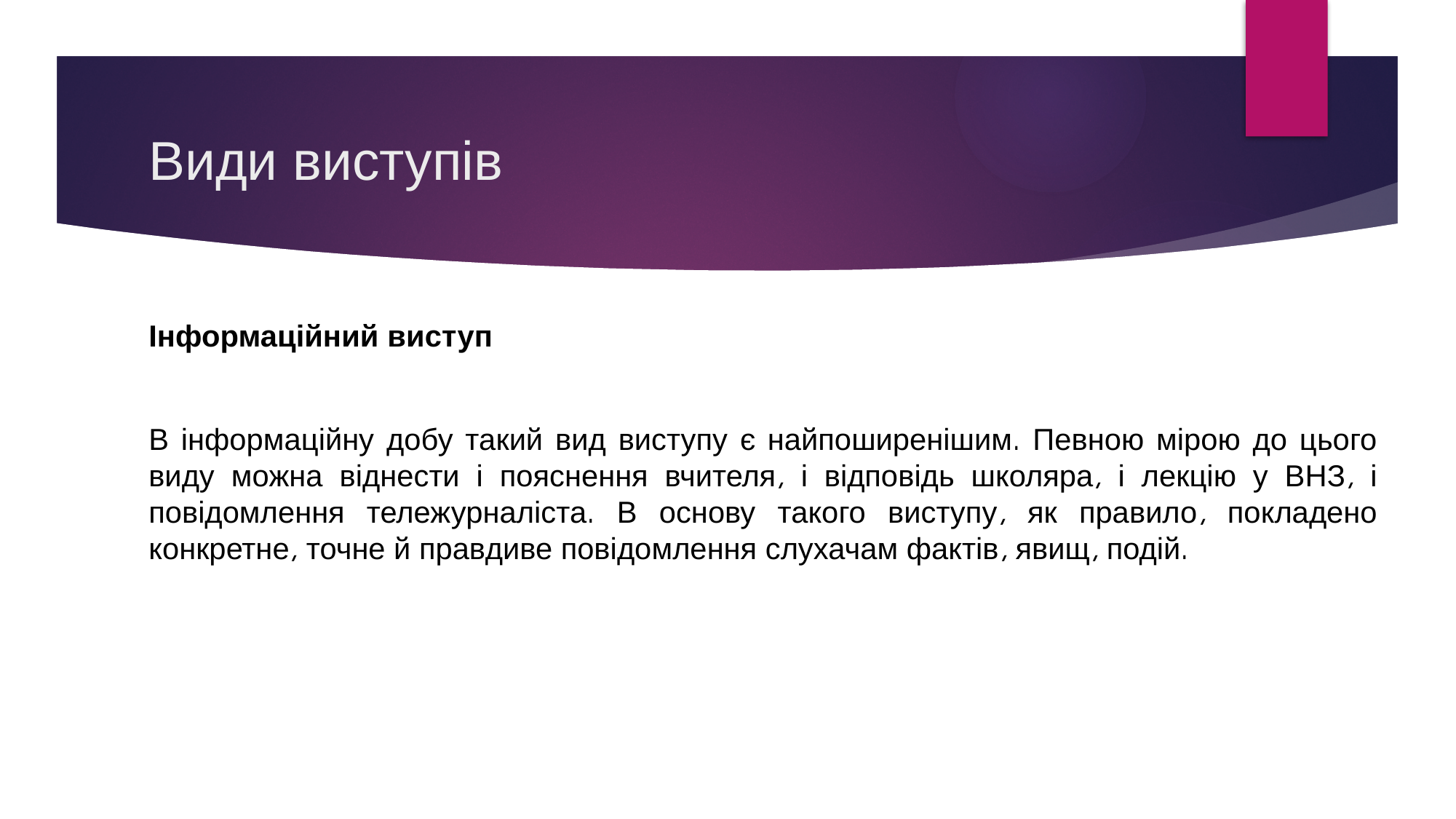

# Види виступів
Інформаційний виступ

В інформаційну добу такий вид виступу є найпоширенішим. Певною мірою до цього виду можна віднести і пояснення вчителя, і відповідь школяра, і лекцію у ВНЗ, і повідомлення тележурналіста. В основу такого виступу, як правило, покладено конкретне, точне й правдиве повідомлення слухачам фактів, явищ, подій.